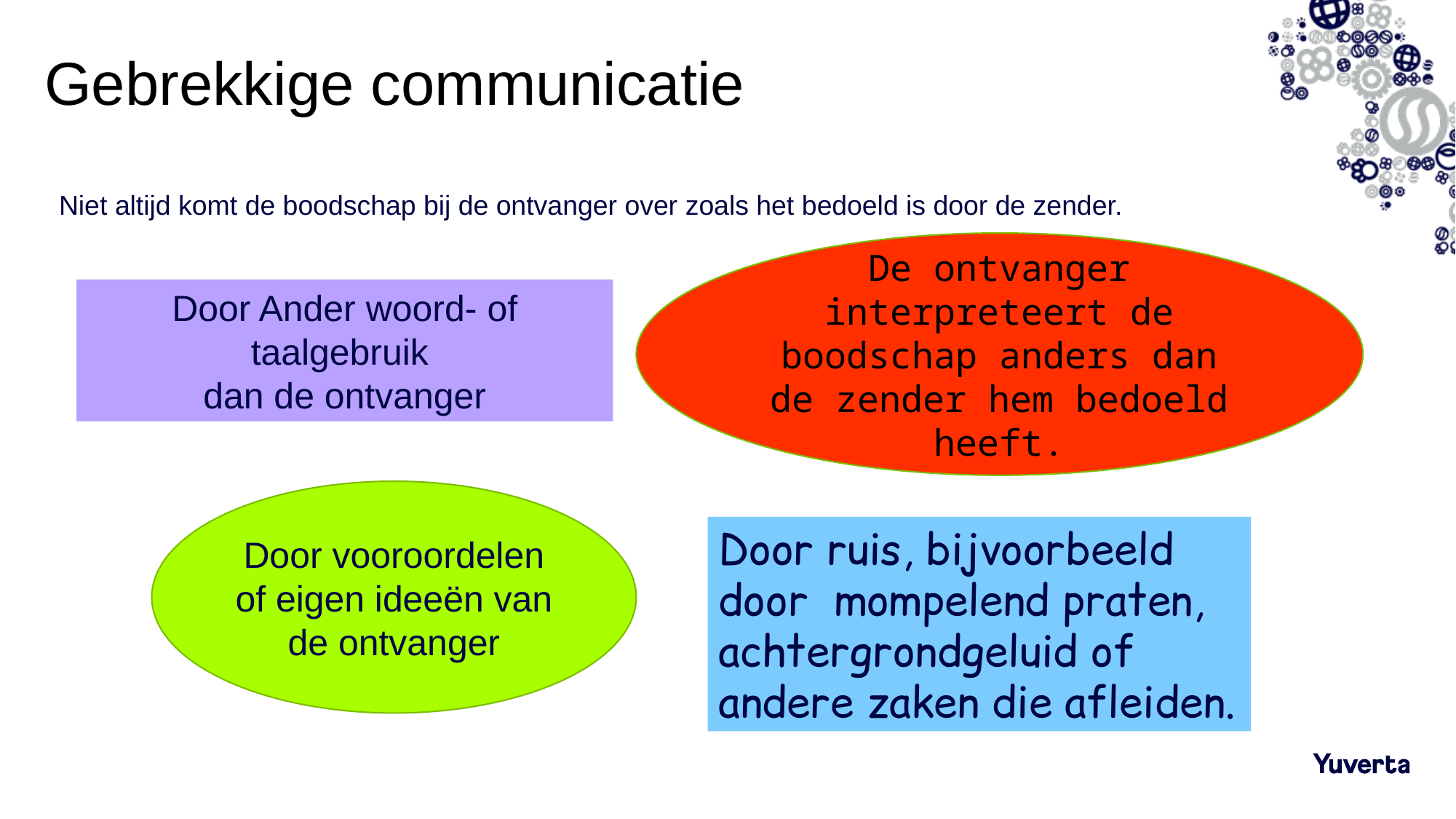

# Gebrekkige communicatie
Niet altijd komt de boodschap bij de ontvanger over zoals het bedoeld is door de zender.

De ontvanger interpreteert de boodschap anders dan de zender hem bedoeld heeft.
Door Ander woord- of taalgebruik
dan de ontvanger
Door vooroordelen of eigen ideeën van de ontvanger
Door ruis, bijvoorbeeld door  mompelend praten, achtergrondgeluid of andere zaken die afleiden.